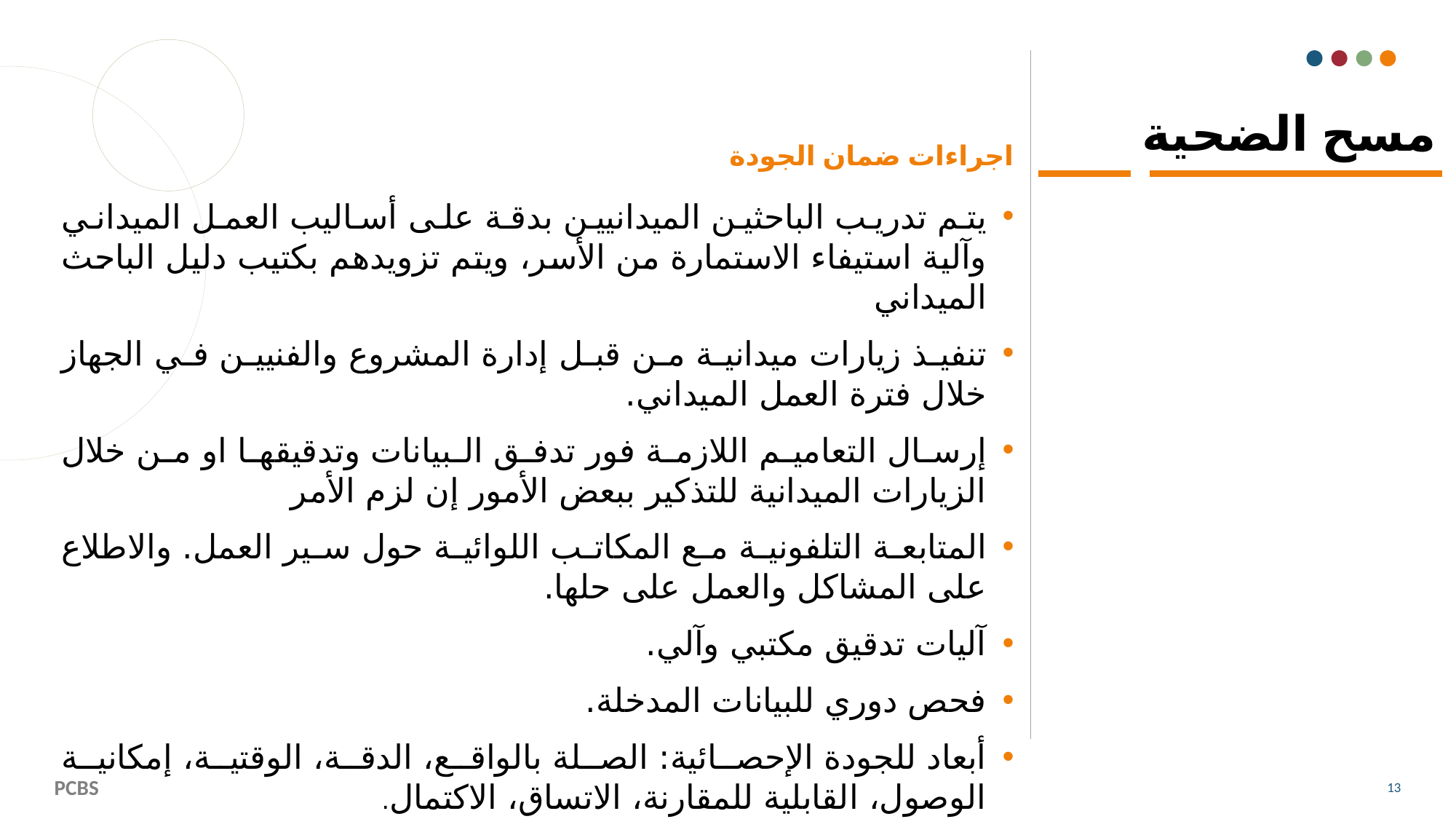

# مسح الضحية
اجراءات ضمان الجودة
يتم تدريب الباحثين الميدانيين بدقة على أساليب العمل الميداني وآلية استيفاء الاستمارة من الأسر، ويتم تزويدهم بكتيب دليل الباحث الميداني
تنفيذ زيارات ميدانية من قبل إدارة المشروع والفنيين في الجهاز خلال فترة العمل الميداني.
إرسال التعاميم اللازمة فور تدفق البيانات وتدقيقها او من خلال الزيارات الميدانية للتذكير ببعض الأمور إن لزم الأمر
المتابعة التلفونية مع المكاتب اللوائية حول سير العمل. والاطلاع على المشاكل والعمل على حلها.
آليات تدقيق مكتبي وآلي.
فحص دوري للبيانات المدخلة.
أبعاد للجودة الإحصائية: الصلة بالواقع، الدقة، الوقتية، إمكانية الوصول، القابلية للمقارنة، الاتساق، الاكتمال.

PCBS
13